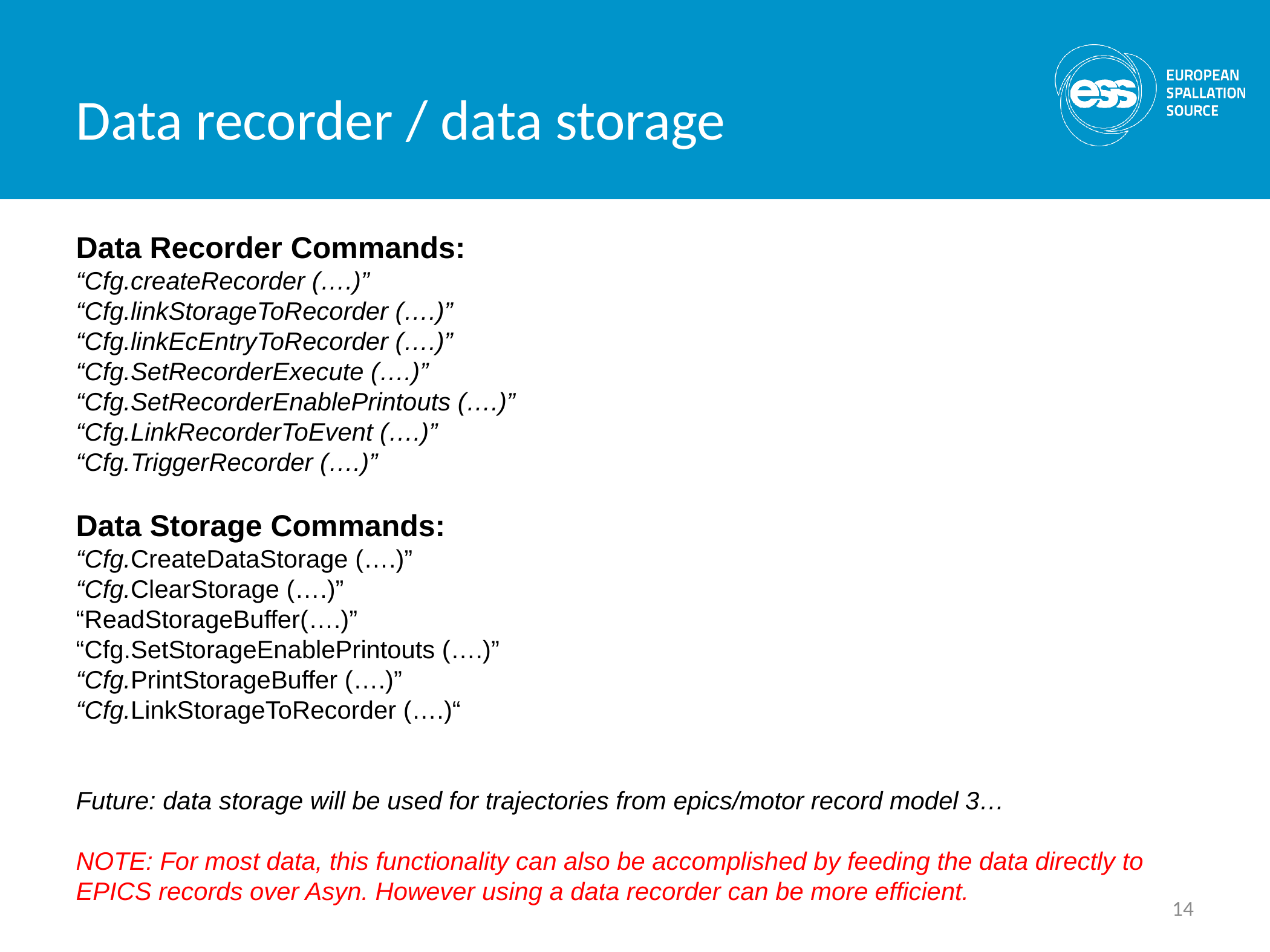

Data recorder / data storage
Data Recorder Commands:
“Cfg.createRecorder (….)”
“Cfg.linkStorageToRecorder (….)”
“Cfg.linkEcEntryToRecorder (….)”
“Cfg.SetRecorderExecute (….)”
“Cfg.SetRecorderEnablePrintouts (….)”
“Cfg.LinkRecorderToEvent (….)”
“Cfg.TriggerRecorder (….)”

Data Storage Commands:
“Cfg.CreateDataStorage (….)”
“Cfg.ClearStorage (….)”
“ReadStorageBuffer(….)”
“Cfg.SetStorageEnablePrintouts (….)”
“Cfg.PrintStorageBuffer (….)”
“Cfg.LinkStorageToRecorder (….)“

Future: data storage will be used for trajectories from epics/motor record model 3…

NOTE: For most data, this functionality can also be accomplished by feeding the data directly to EPICS records over Asyn. However using a data recorder can be more efficient.

14